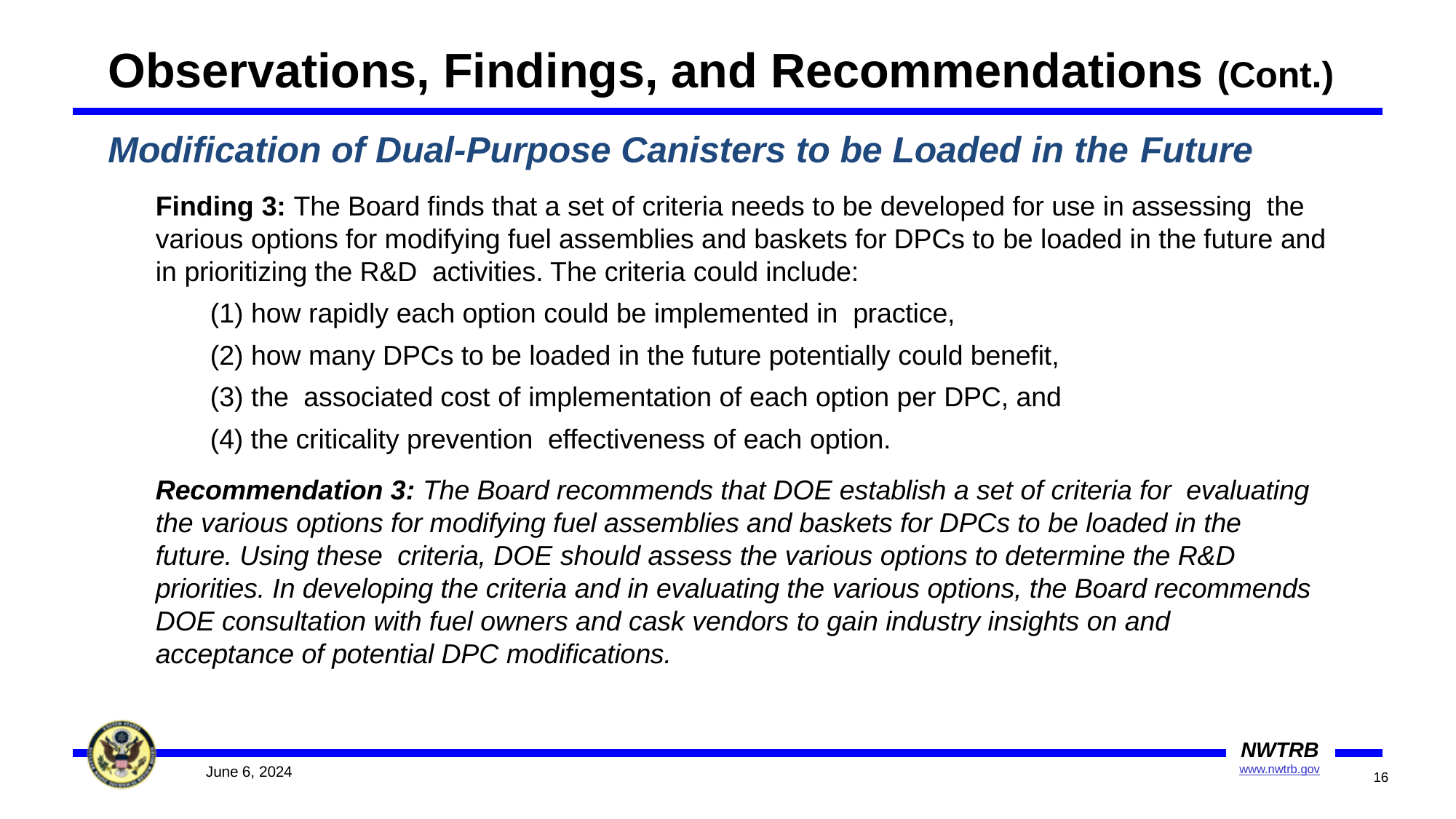

# Observations, Findings, and Recommendations (Cont.)
Modification of Dual-Purpose Canisters to be Loaded in the Future
Finding 3: The Board finds that a set of criteria needs to be developed for use in assessing  the various options for modifying fuel assemblies and baskets for DPCs to be loaded in the future and in prioritizing the R&D  activities. The criteria could include:
(1) how rapidly each option could be implemented in  practice,
(2) how many DPCs to be loaded in the future potentially could benefit,
(3) the  associated cost of implementation of each option per DPC, and
(4) the criticality prevention  effectiveness of each option.
Recommendation 3: The Board recommends that DOE establish a set of criteria for  evaluating the various options for modifying fuel assemblies and baskets for DPCs to be loaded in the future. Using these  criteria, DOE should assess the various options to determine the R&D priorities. In developing the criteria and in evaluating the various options, the Board recommends DOE consultation with fuel owners and cask vendors to gain industry insights on and acceptance of potential DPC modifications.
NWTRB
www.nwtrb.gov
June 6, 2024
16